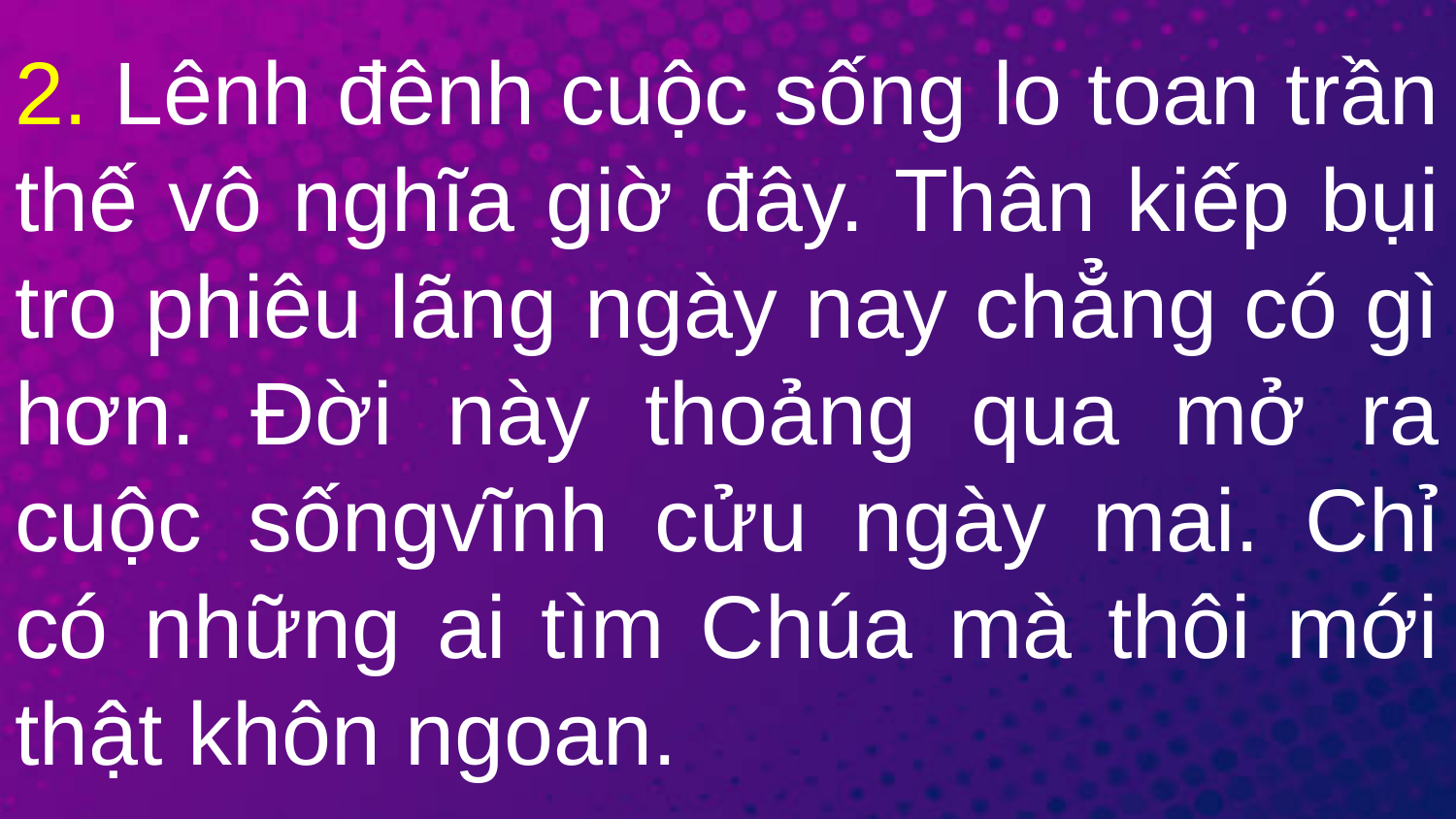

# 2. Lênh đênh cuộc sống lo toan trần thế vô nghĩa giờ đây. Thân kiếp bụi tro phiêu lãng ngày nay chẳng có gì hơn. Đời này thoảng qua mở ra cuộc sốngvĩnh cửu ngày mai. Chỉ có những ai tìm Chúa mà thôi mới thật khôn ngoan.